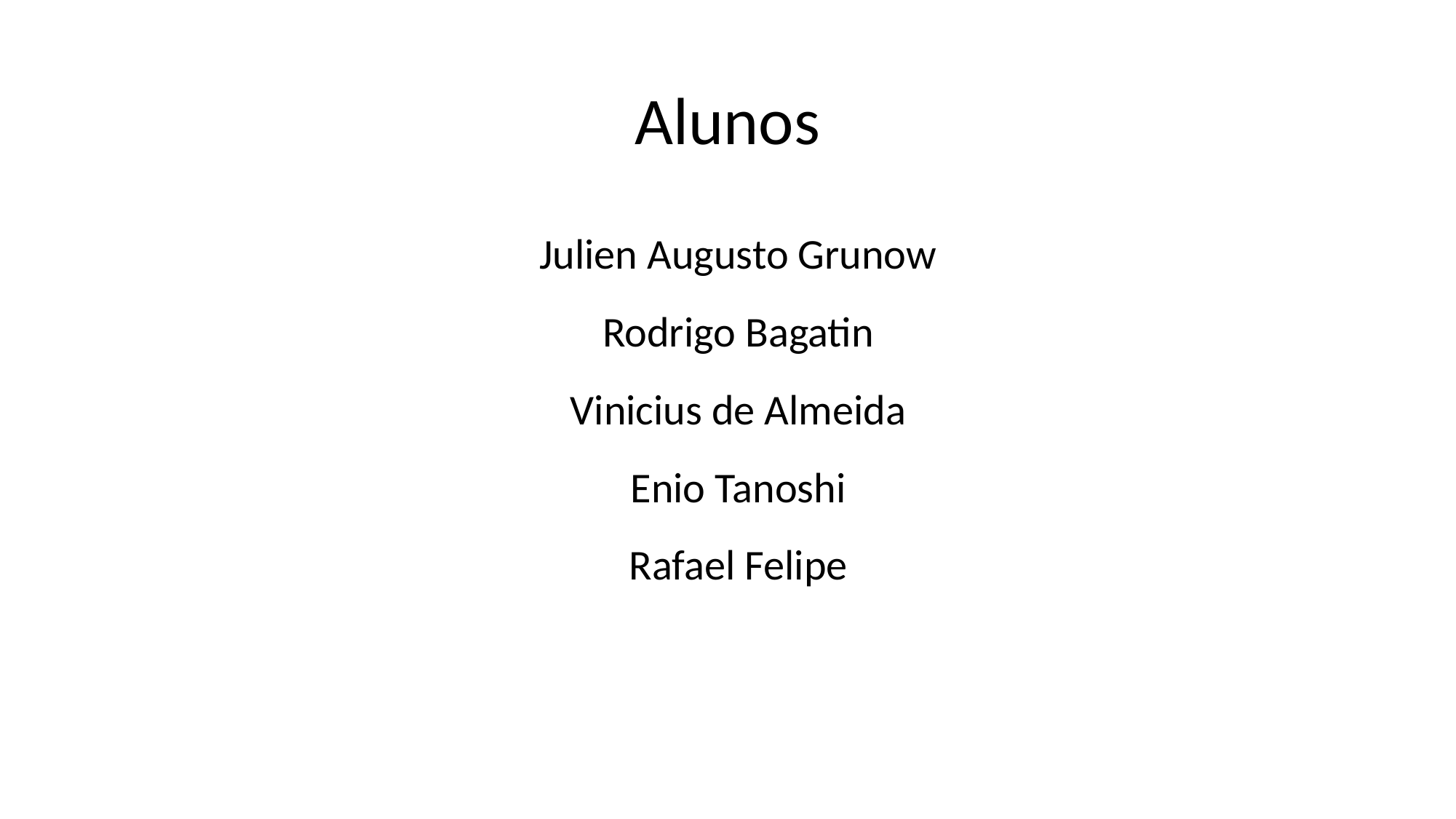

# Alunos
Julien Augusto Grunow
Rodrigo Bagatin
Vinicius de Almeida
Enio Tanoshi
Rafael Felipe